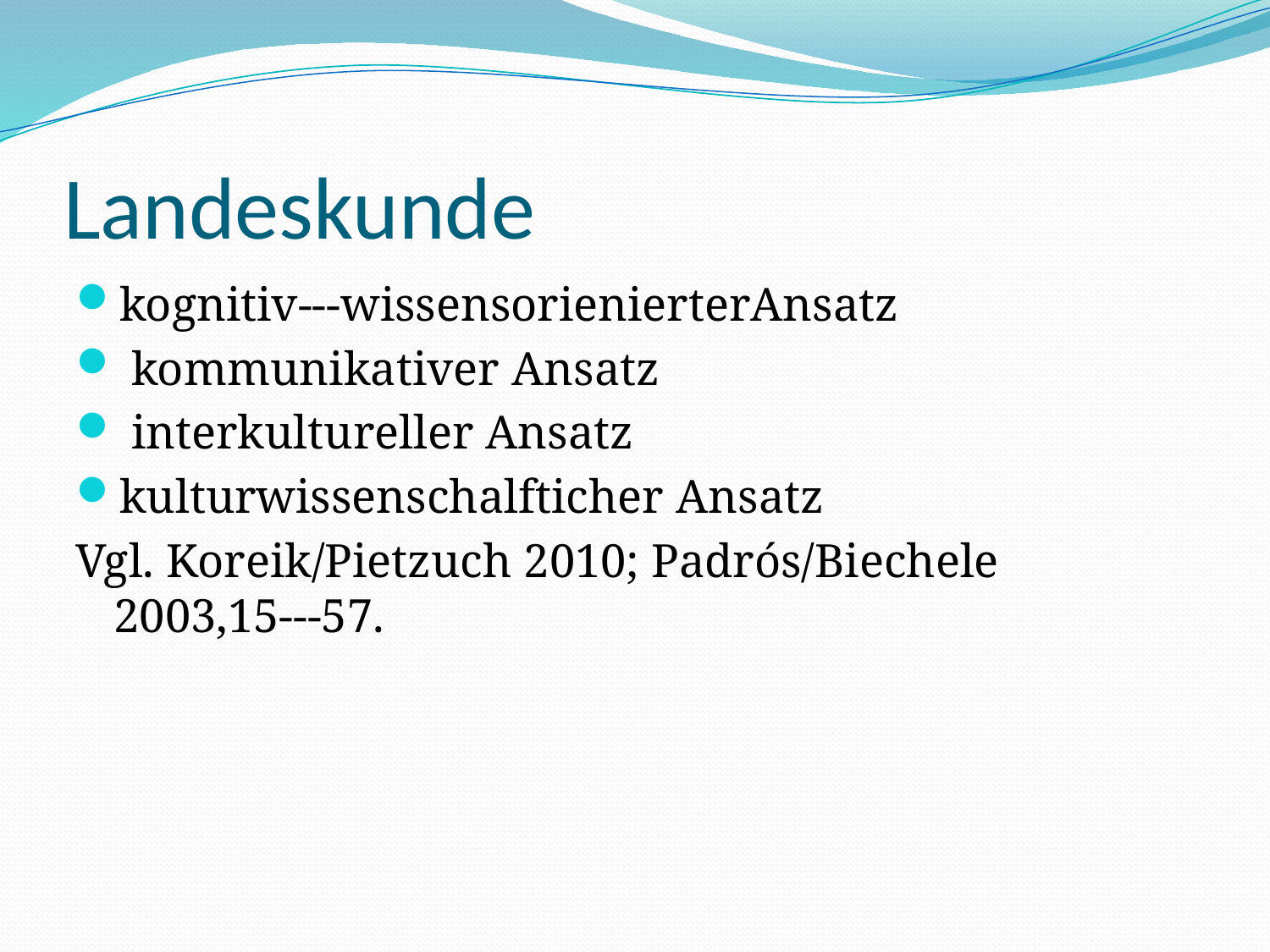

# Landeskunde
kognitiv--‐wissensorienierterAnsatz
 kommunikativer Ansatz
 interkultureller Ansatz
kulturwissenschalfticher Ansatz
Vgl. Koreik/Pietzuch 2010; Padrós/Biechele 2003,15--‐57.